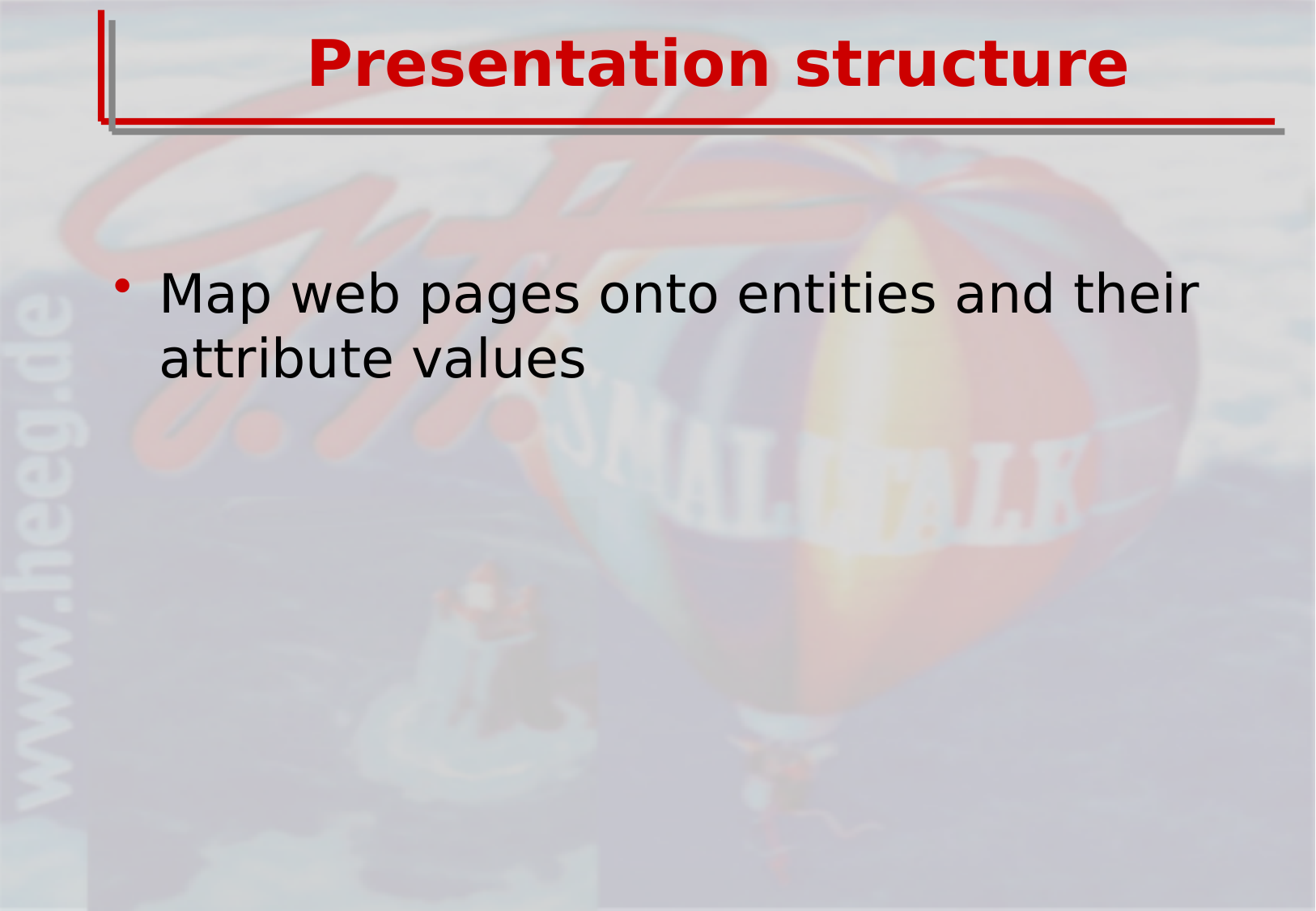

# Presentation structure
Map web pages onto entities and their attribute values